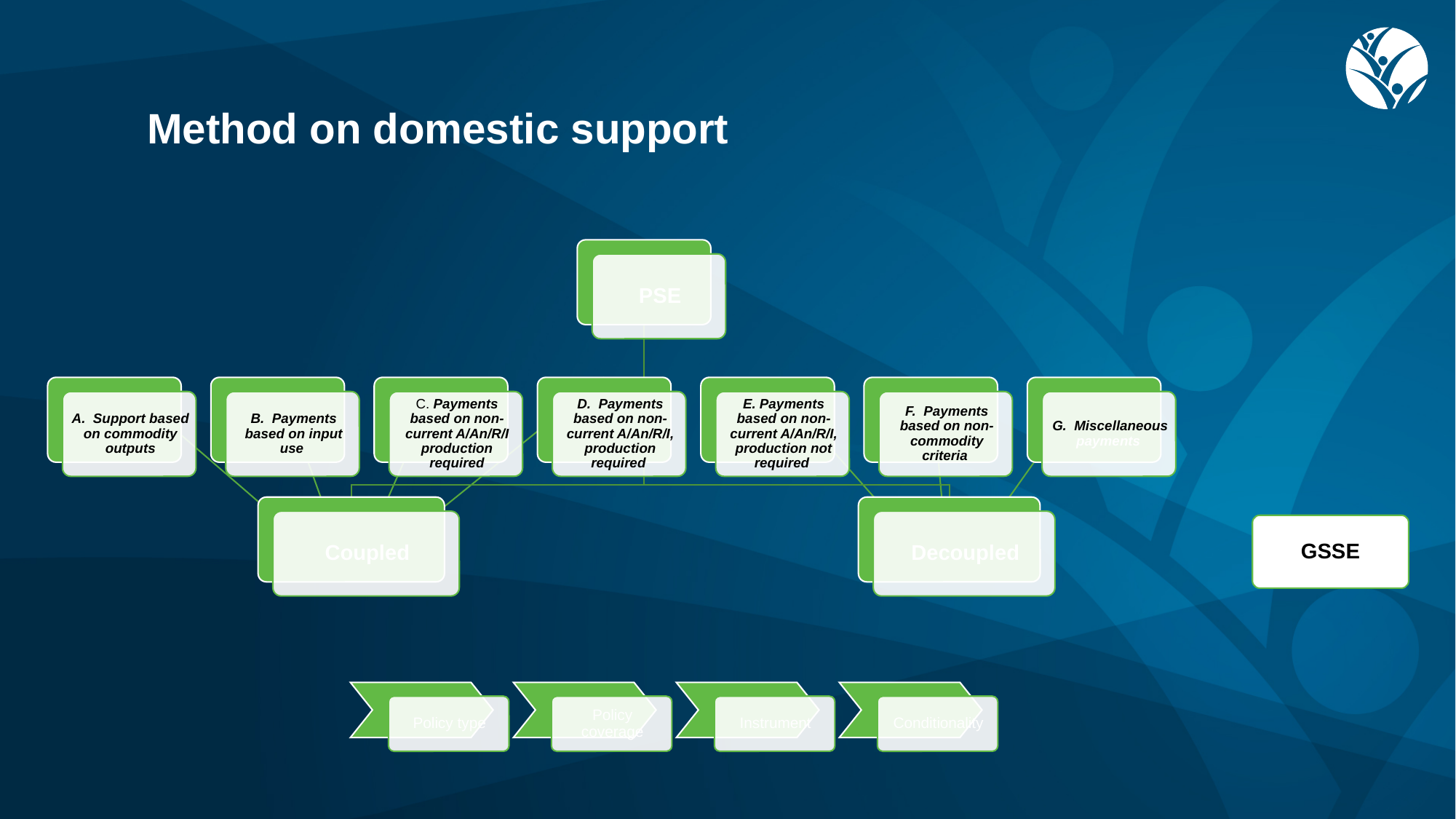

PSE
Coupled
A.  Support based on commodity outputs
B.  Payments based on input use
C. Payments based on non-current A/An/R/I production required
D.  Payments based on non-current A/An/R/I, production required
Decoupled
E. Payments based on non-current A/An/R/I, production not required
F.  Payments based on non-commodity criteria
G.  Miscellaneous payments
# Method on domestic support

GSSE
Policy type
Policy coverage
Instrument
Conditionality